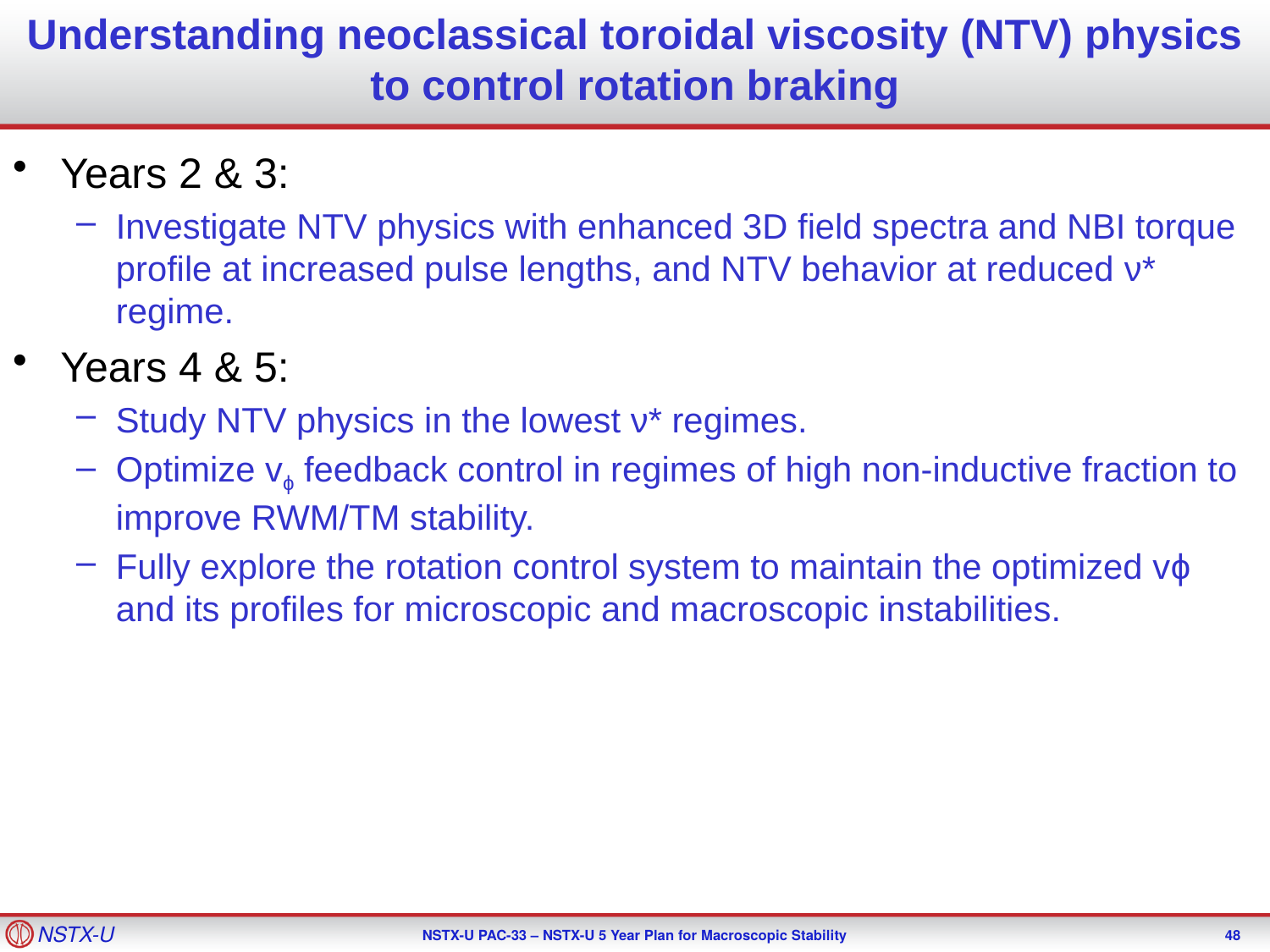

# Understanding neoclassical toroidal viscosity (NTV) physics to control rotation braking
Years 2 & 3:
Investigate NTV physics with enhanced 3D field spectra and NBI torque profile at increased pulse lengths, and NTV behavior at reduced ν* regime.
Years 4 & 5:
Study NTV physics in the lowest ν* regimes.
Optimize vϕ feedback control in regimes of high non-inductive fraction to improve RWM/TM stability.
Fully explore the rotation control system to maintain the optimized vϕ and its profiles for microscopic and macroscopic instabilities.